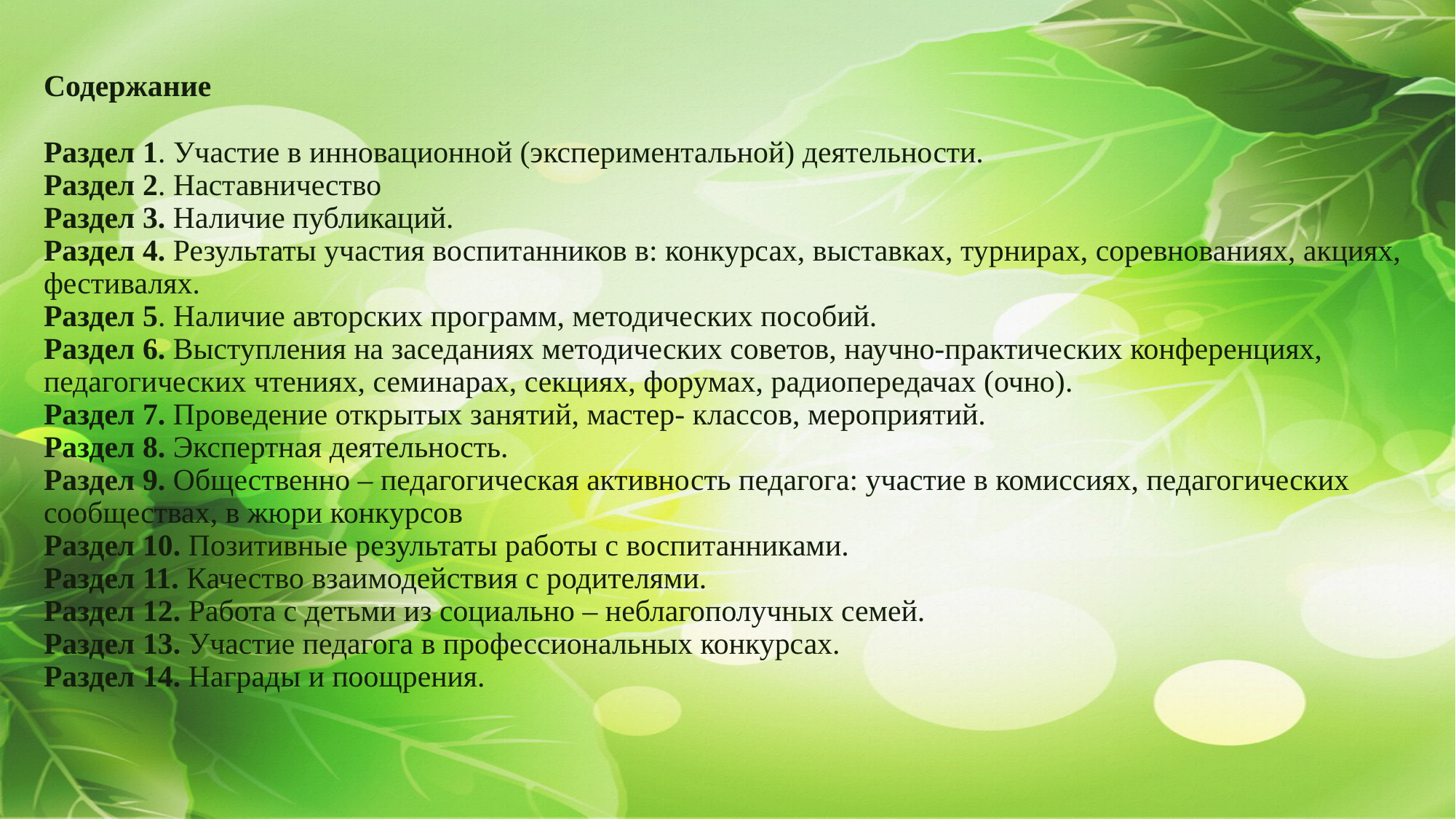

# Содержание Раздел 1. Участие в инновационной (экспериментальной) деятельности. Раздел 2. Наставничество Раздел 3. Наличие публикаций. Раздел 4. Результаты участия воспитанников в: конкурсах, выставках, турнирах, соревнованиях, акциях, фестивалях. Раздел 5. Наличие авторских программ, методических пособий. Раздел 6. Выступления на заседаниях методических советов, научно-практических конференциях, педагогических чтениях, семинарах, секциях, форумах, радиопередачах (очно). Раздел 7. Проведение открытых занятий, мастер- классов, мероприятий. Раздел 8. Экспертная деятельность. Раздел 9. Общественно – педагогическая активность педагога: участие в комиссиях, педагогических сообществах, в жюри конкурсов Раздел 10. Позитивные результаты работы с воспитанниками. Раздел 11. Качество взаимодействия с родителями. Раздел 12. Работа с детьми из социально – неблагополучных семей. Раздел 13. Участие педагога в профессиональных конкурсах. Раздел 14. Награды и поощрения.